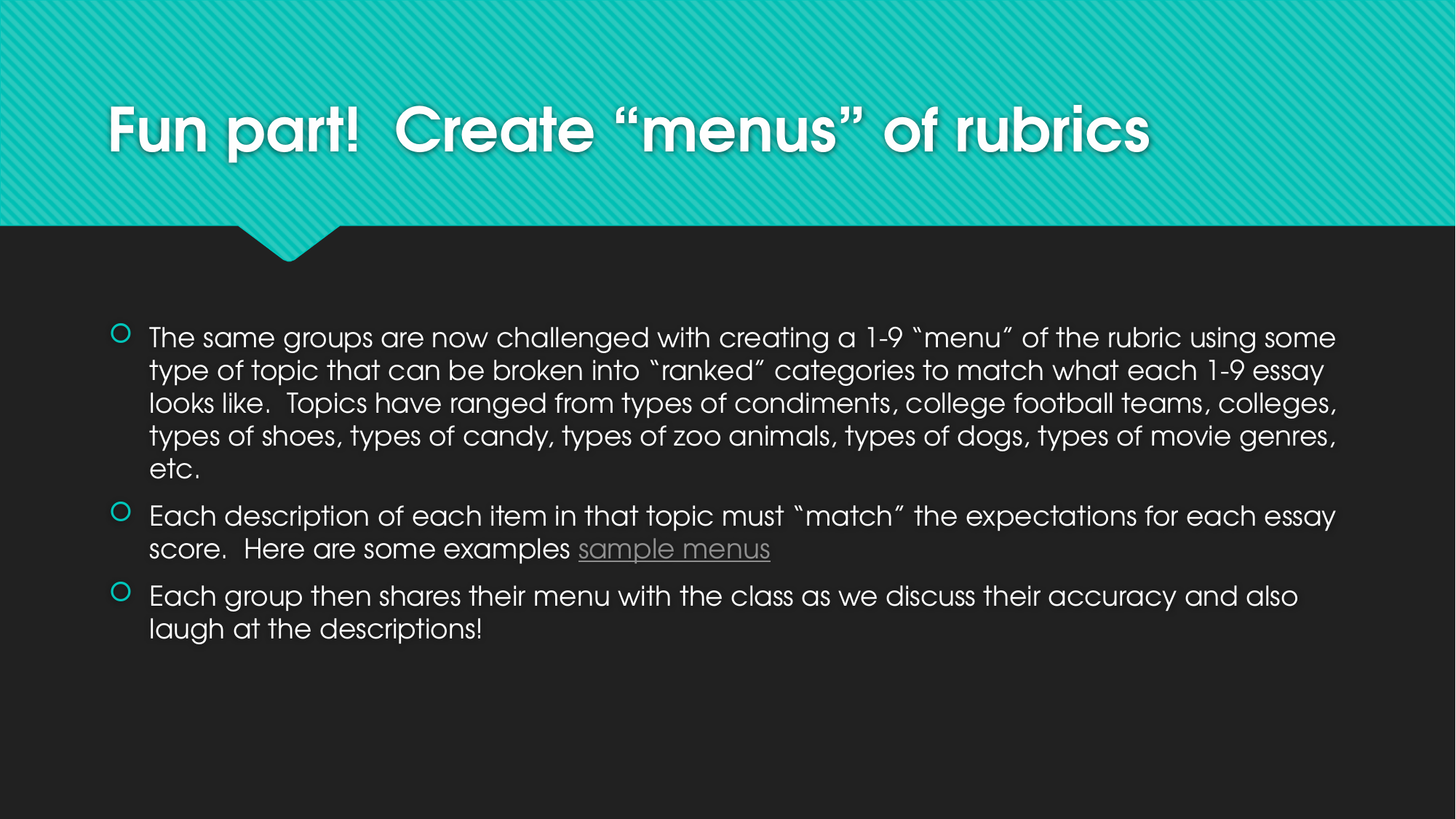

# Fun part!  Create “menus” of rubrics
The same groups are now challenged with creating a 1-9 “menu” of the rubric using some type of topic that can be broken into “ranked” categories to match what each 1-9 essay looks like.  Topics have ranged from types of condiments, college football teams, colleges, types of shoes, types of candy, types of zoo animals, types of dogs, types of movie genres, etc.
Each description of each item in that topic must “match” the expectations for each essay score.  Here are some examples sample menus
Each group then shares their menu with the class as we discuss their accuracy and also laugh at the descriptions!